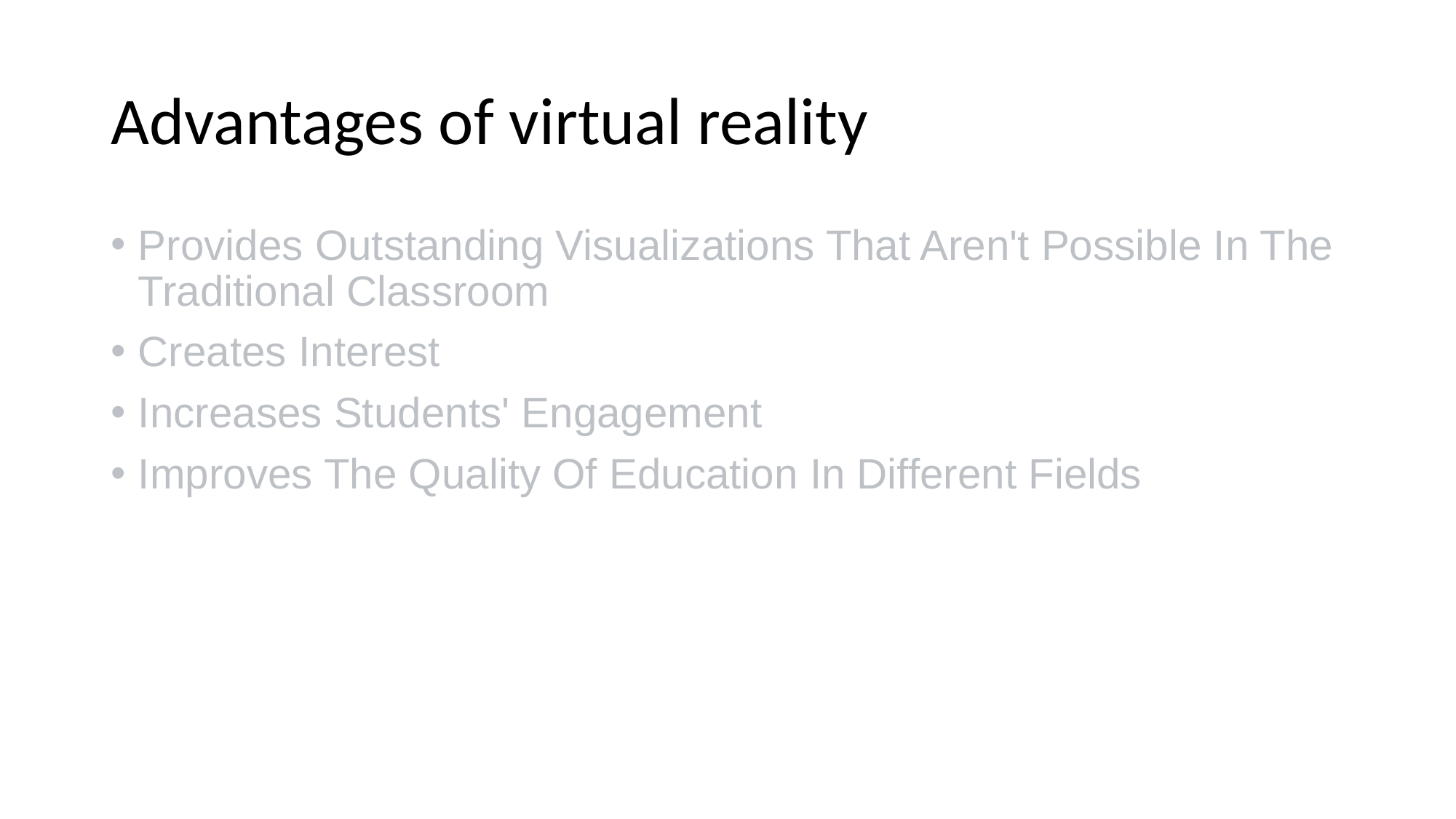

# Advantages of virtual reality
Provides Outstanding Visualizations That Aren't Possible In The Traditional Classroom
Creates Interest
Increases Students' Engagement
Improves The Quality Of Education In Different Fields